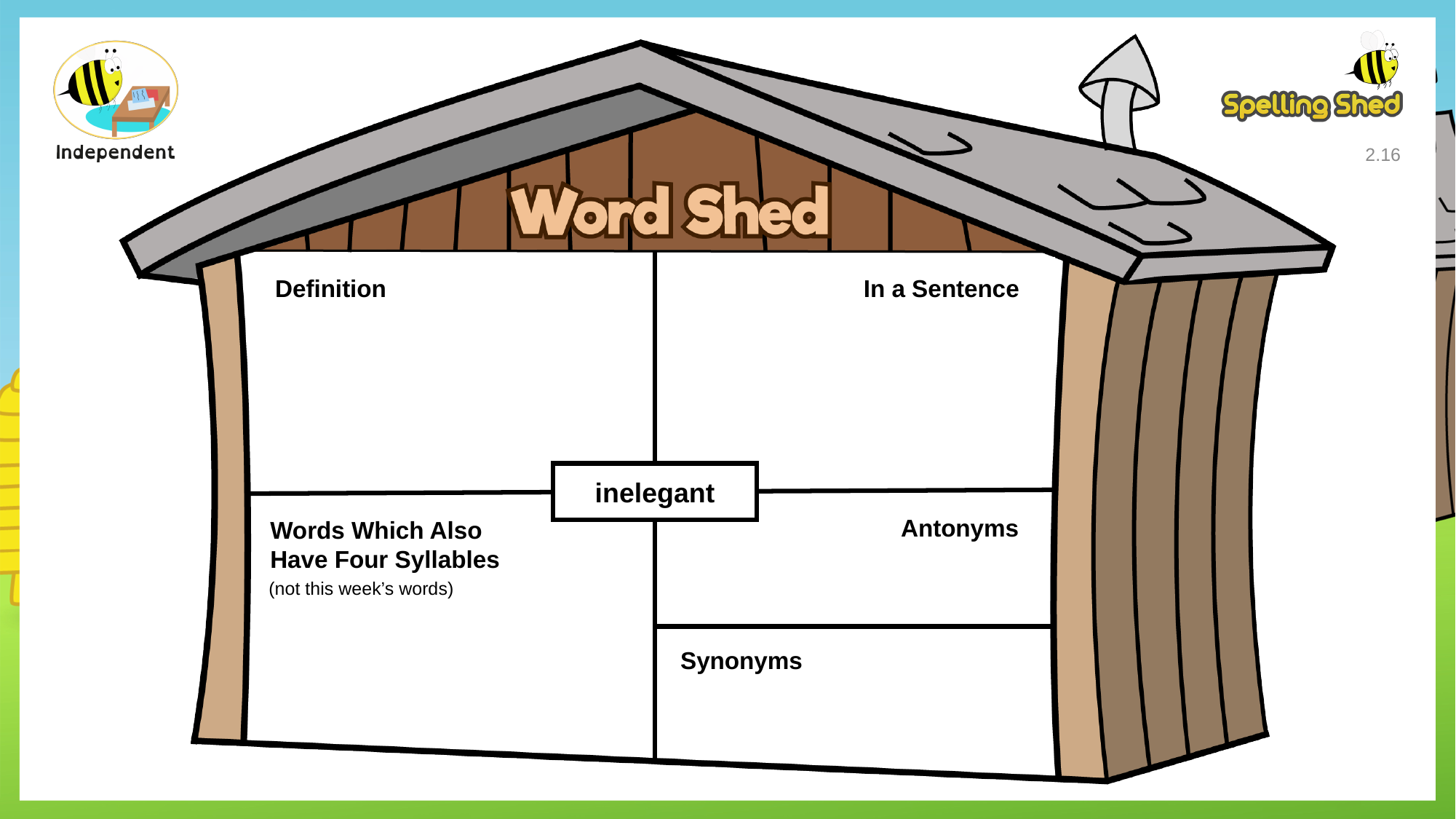

2.16
Definition
In a Sentence
inelegant
Antonyms
Words Which Also Have Four Syllables
(not this week’s words)
Synonyms